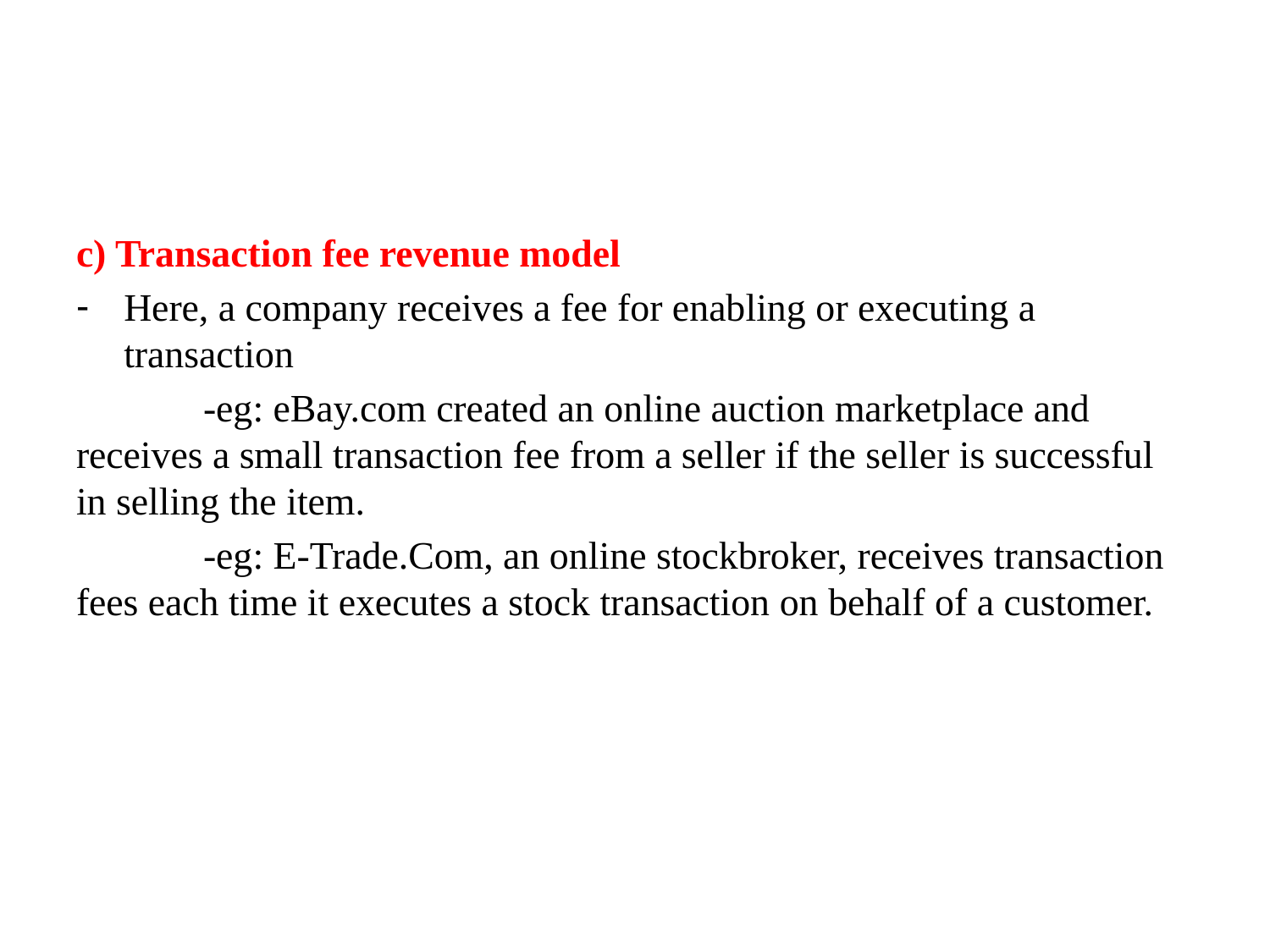

#
c) Transaction fee revenue model
Here, a company receives a fee for enabling or executing a transaction
	-eg: eBay.com created an online auction marketplace and receives a small transaction fee from a seller if the seller is successful in selling the item.
	-eg: E-Trade.Com, an online stockbroker, receives transaction fees each time it executes a stock transaction on behalf of a customer.